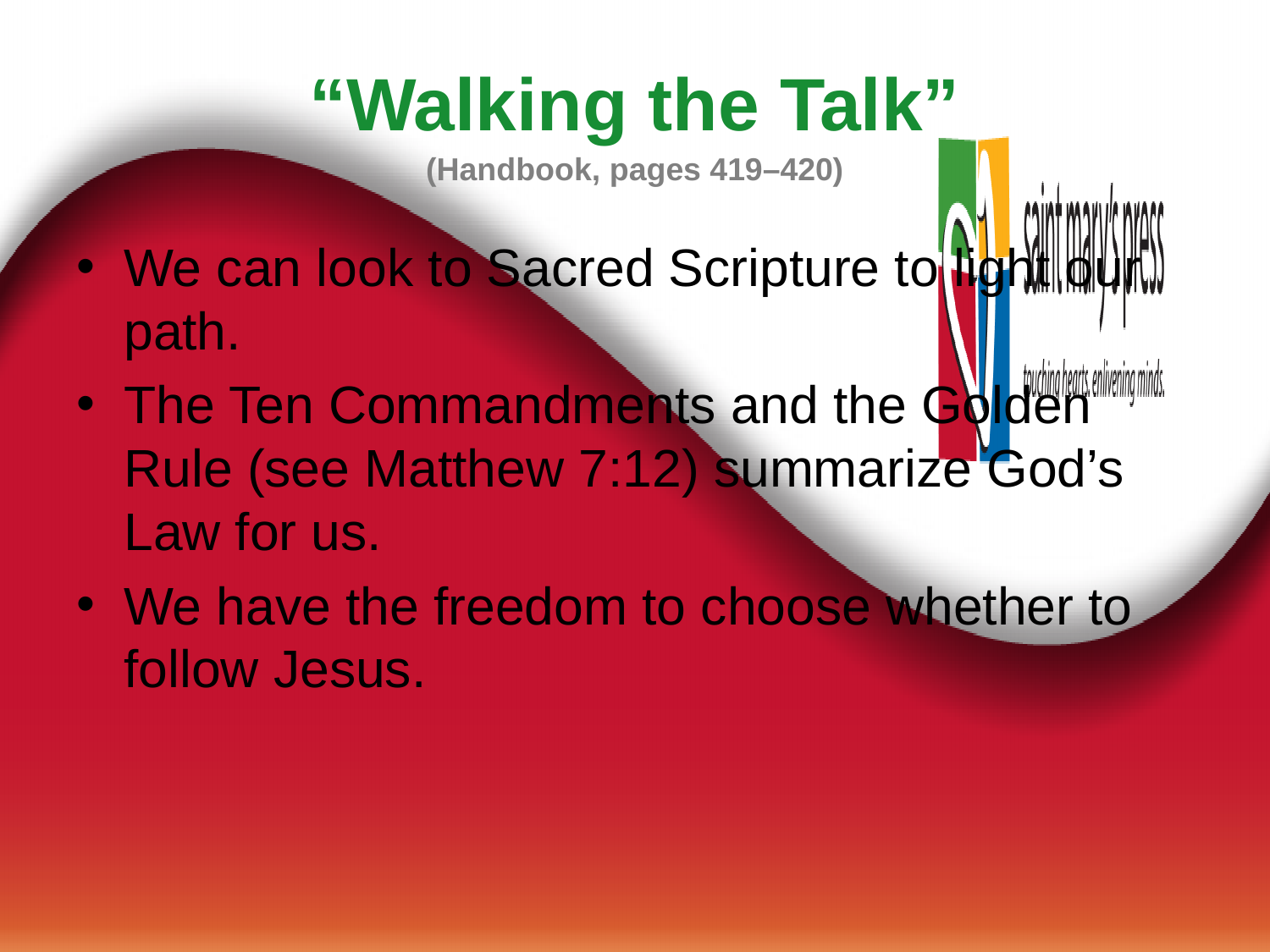

# “Walking the Talk” (Handbook, pages 419–420)
We can look to Sacred Scripture to light our path.
The Ten Commandments and the Golden Rule (see Matthew 7:12) summarize God’s Law for us.
We have the freedom to choose whether to follow Jesus.